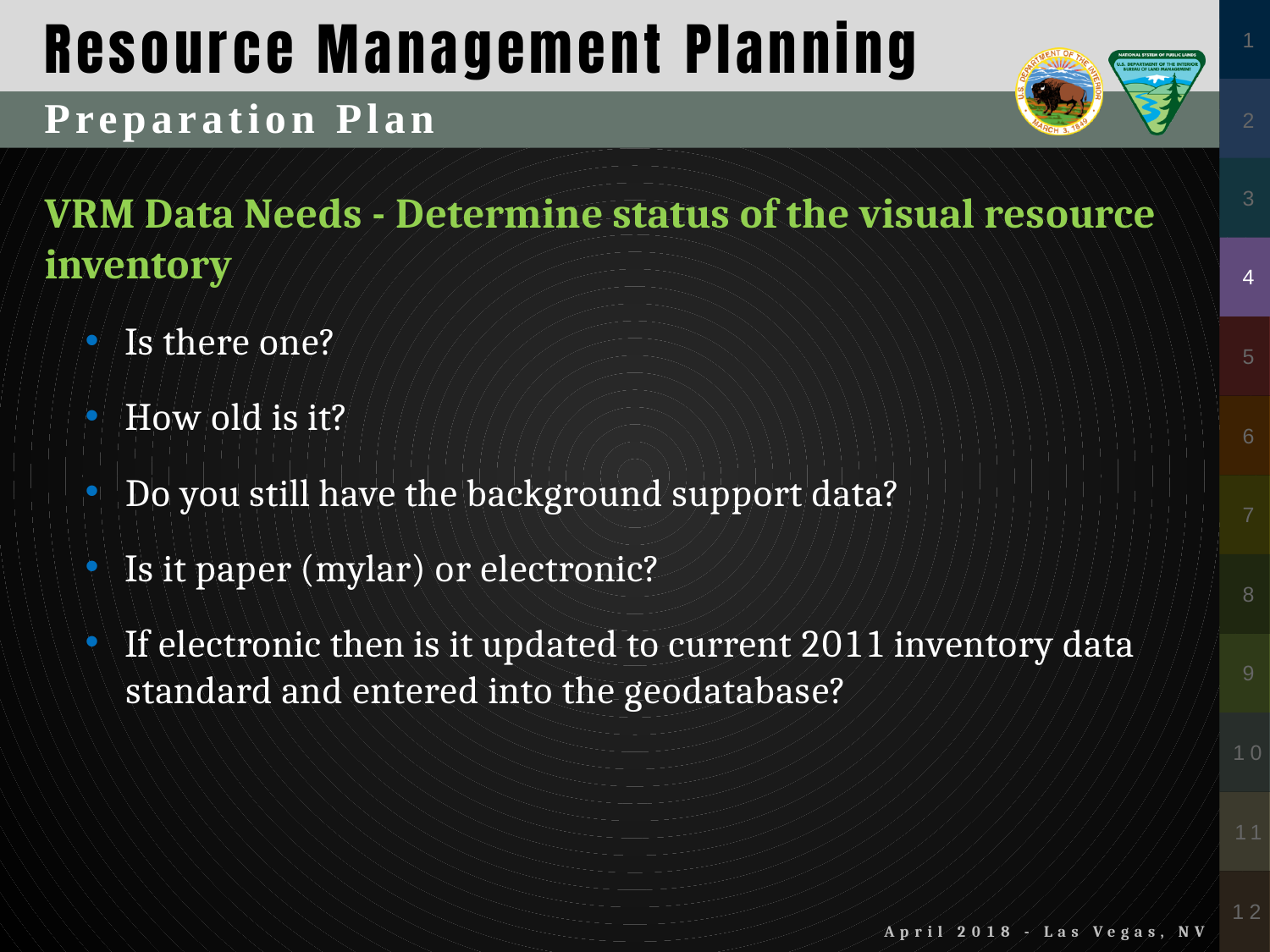

Preparation Plan
VRM Data Needs - Determine status of the visual resource inventory
Is there one?
How old is it?
Do you still have the background support data?
Is it paper (mylar) or electronic?
If electronic then is it updated to current 2011 inventory data standard and entered into the geodatabase?